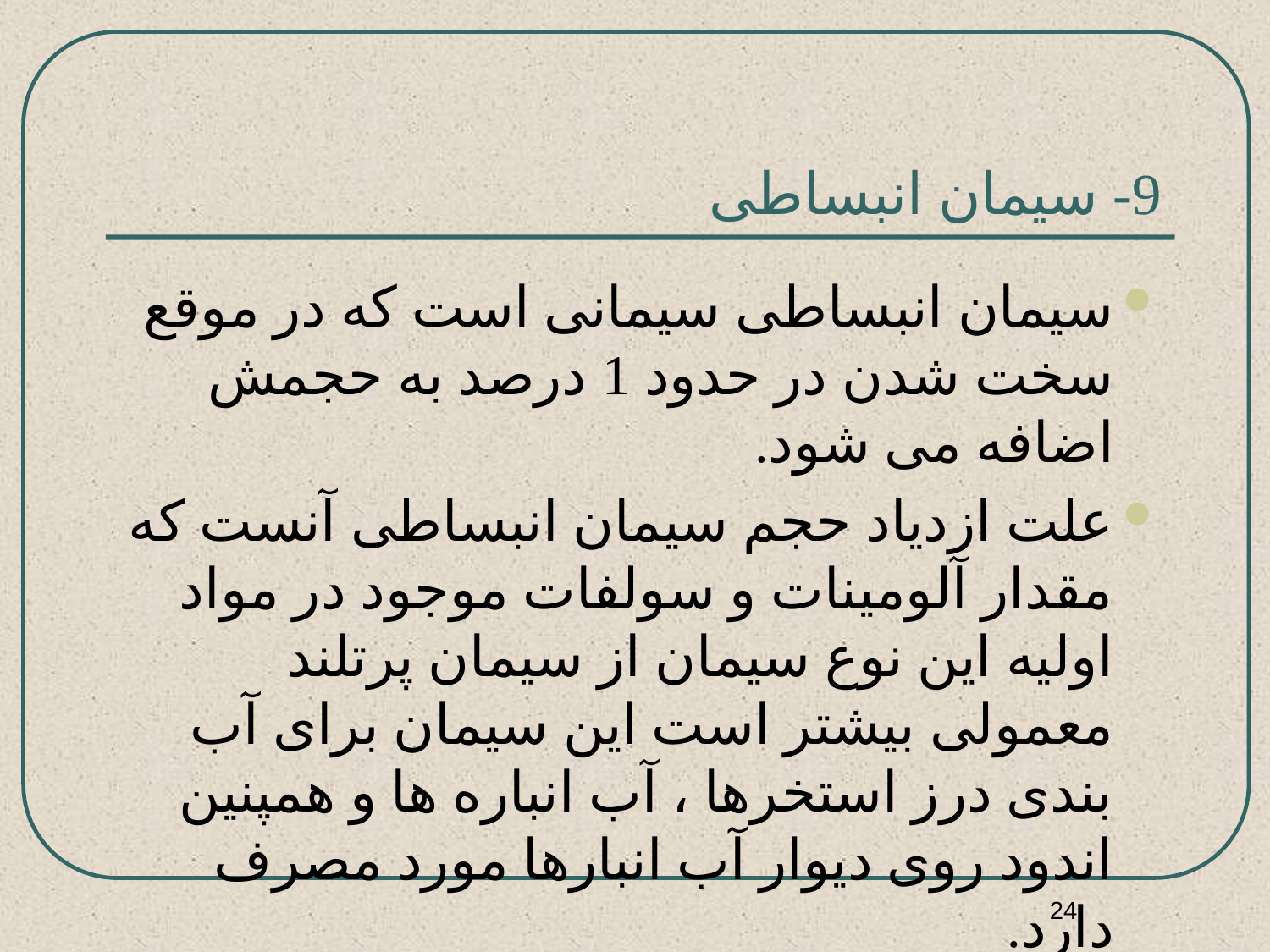

# 9- سیمان انبساطی
سیمان انبساطی سیمانی است که در موقع سخت شدن در حدود 1 درصد به حجمش اضافه می شود.
علت ازدیاد حجم سیمان انبساطی آنست که مقدار آلومینات و سولفات موجود در مواد اولیه این نوع سیمان از سیمان پرتلند معمولی بیشتر است این سیمان برای آب بندی درز استخرها ، آب انباره ها و همپنین اندود روی دیوار آب انبارها مورد مصرف دارد.
24